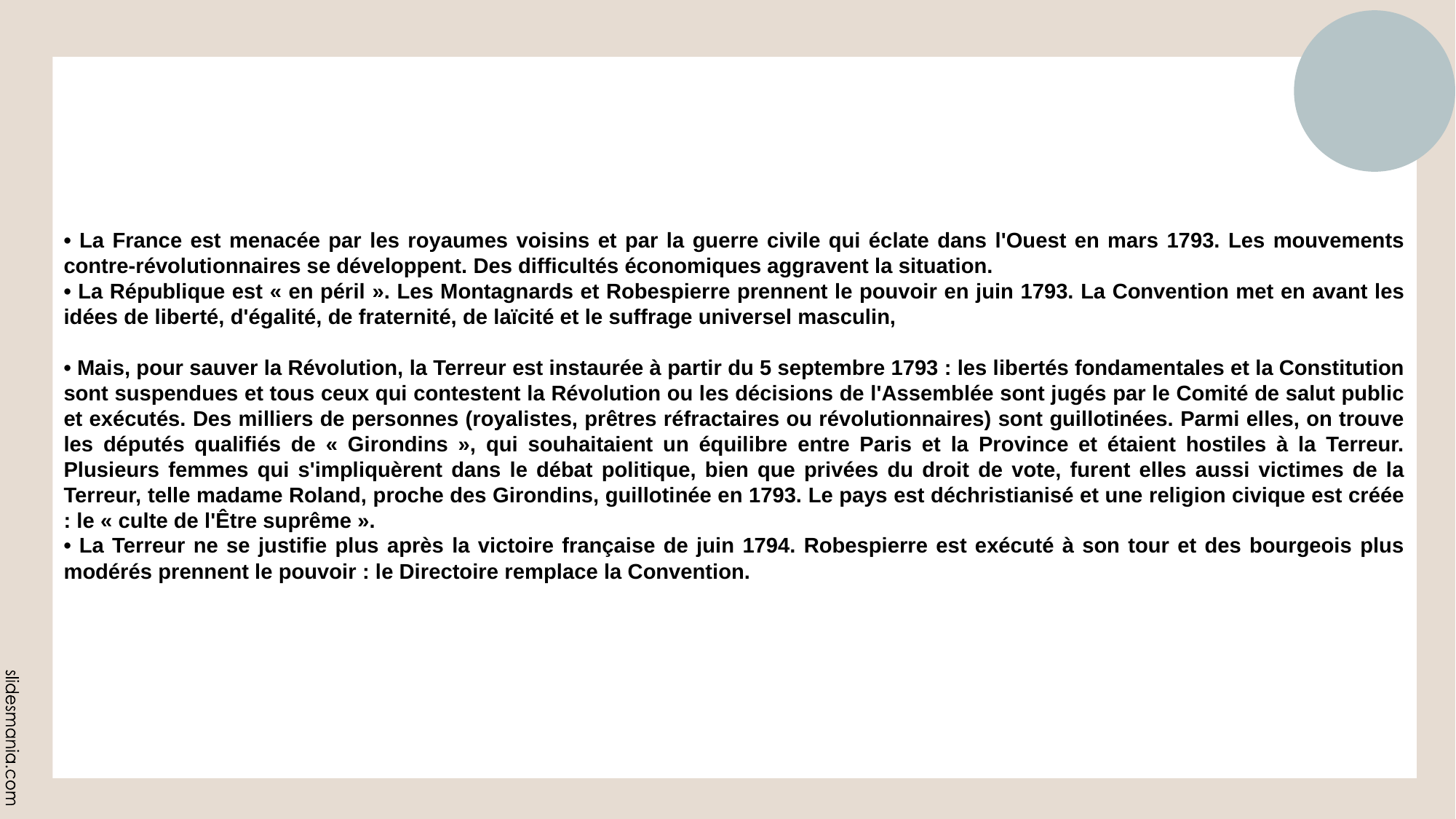

• La France est menacée par les royaumes voisins et par la guerre civile qui éclate dans l'Ouest en mars 1793. Les mouvements contre-révolutionnaires se développent. Des difficultés économiques aggravent la situation.
• La République est « en péril ». Les Montagnards et Robespierre prennent le pouvoir en juin 1793. La Convention met en avant les idées de liberté, d'égalité, de fraternité, de laïcité et le suffrage universel masculin,

• Mais, pour sauver la Révolution, la Terreur est instaurée à partir du 5 septembre 1793 : les libertés fondamentales et la Constitution sont suspendues et tous ceux qui contestent la Révolution ou les décisions de l'Assemblée sont jugés par le Comité de salut public et exécutés. Des milliers de personnes (royalistes, prêtres réfractaires ou révolutionnaires) sont guillotinées. Parmi elles, on trouve les députés qualifiés de « Girondins », qui souhaitaient un équilibre entre Paris et la Province et étaient hostiles à la Terreur. Plusieurs femmes qui s'impliquèrent dans le débat politique, bien que privées du droit de vote, furent elles aussi victimes de la Terreur, telle madame Roland, proche des Girondins, guillotinée en 1793. Le pays est déchristianisé et une religion civique est créée : le « culte de l'Être suprême ».
• La Terreur ne se justifie plus après la victoire française de juin 1794. Robespierre est exécuté à son tour et des bourgeois plus modérés prennent le pouvoir : le Directoire remplace la Convention.